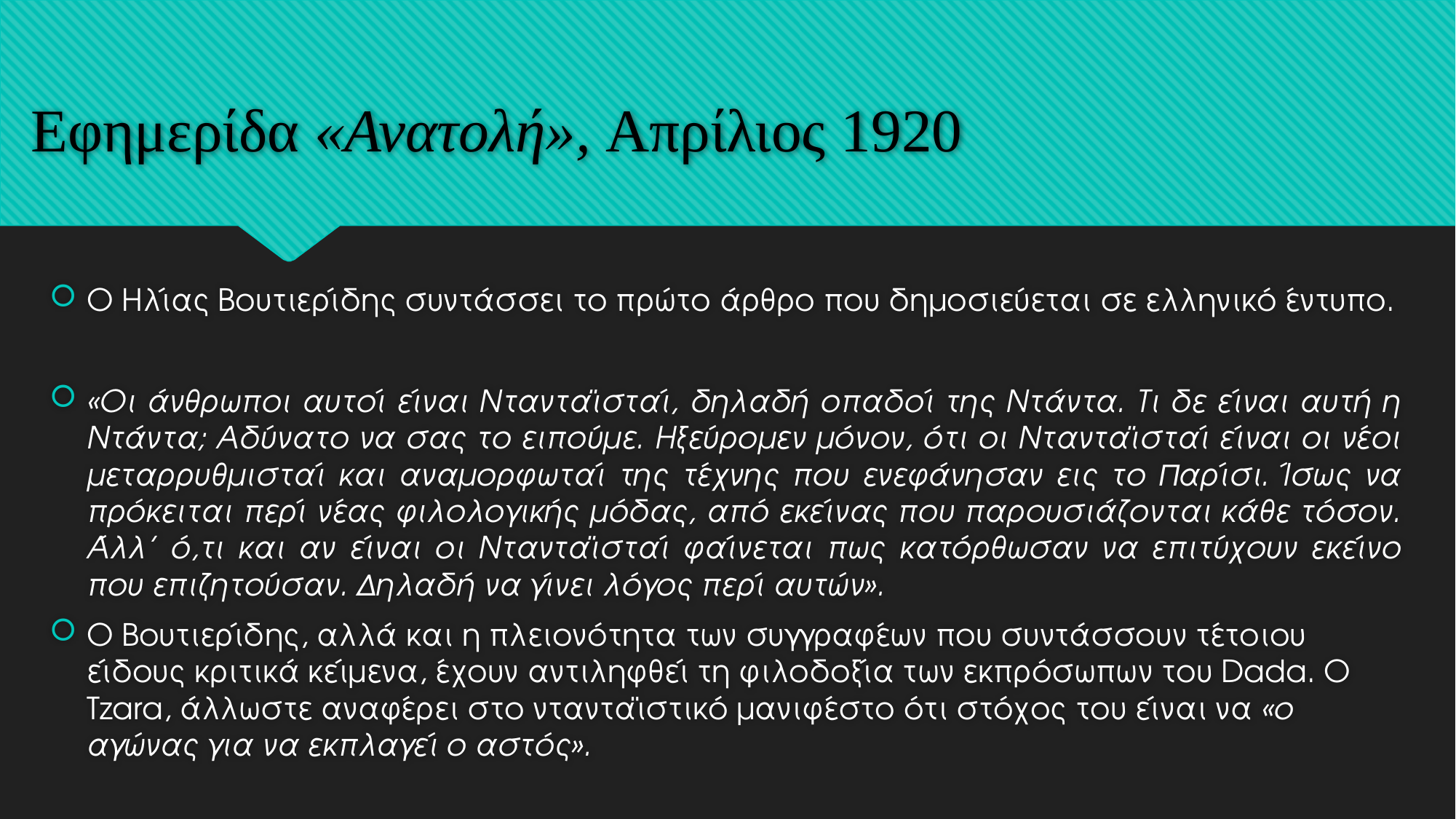

# Εφημερίδα «Ανατολή», Απρίλιος 1920
Ο Ηλίας Βουτιερίδης συντάσσει το πρώτο άρθρο που δημοσιεύεται σε ελληνικό έντυπο.

«Οι άνθρωποι αυτοί είναι Ντανταϊσταί, δηλαδή οπαδοί της Ντάντα. Τι δε είναι αυτή η Ντάντα; Αδύνατο να σας το ειπούμε. Ηξεύρομεν μόνον, ότι οι Ντανταϊσταί είναι οι νέοι μεταρρυθμισταί και αναμορφωταί της τέχνης που ενεφάνησαν εις το Παρίσι. Ίσως να πρόκειται περί νέας φιλολογικής μόδας, από εκείνας που παρουσιάζονται κάθε τόσον. Άλλ’ ό,τι και αν είναι οι Ντανταϊσταί φαίνεται πως κατόρθωσαν να επιτύχουν εκείνο που επιζητούσαν. Δηλαδή να γίνει λόγος περί αυτών».
Ο Βουτιερίδης, αλλά και η πλειονότητα των συγγραφέων που συντάσσουν τέτοιου είδους κριτικά κείμενα, έχουν αντιληφθεί τη φιλοδοξία των εκπρόσωπων του Dada. Ο Tzara, άλλωστε αναφέρει στο ντανταϊστικό μανιφέστο ότι στόχος του είναι να «ο αγώνας για να εκπλαγεί ο αστός».